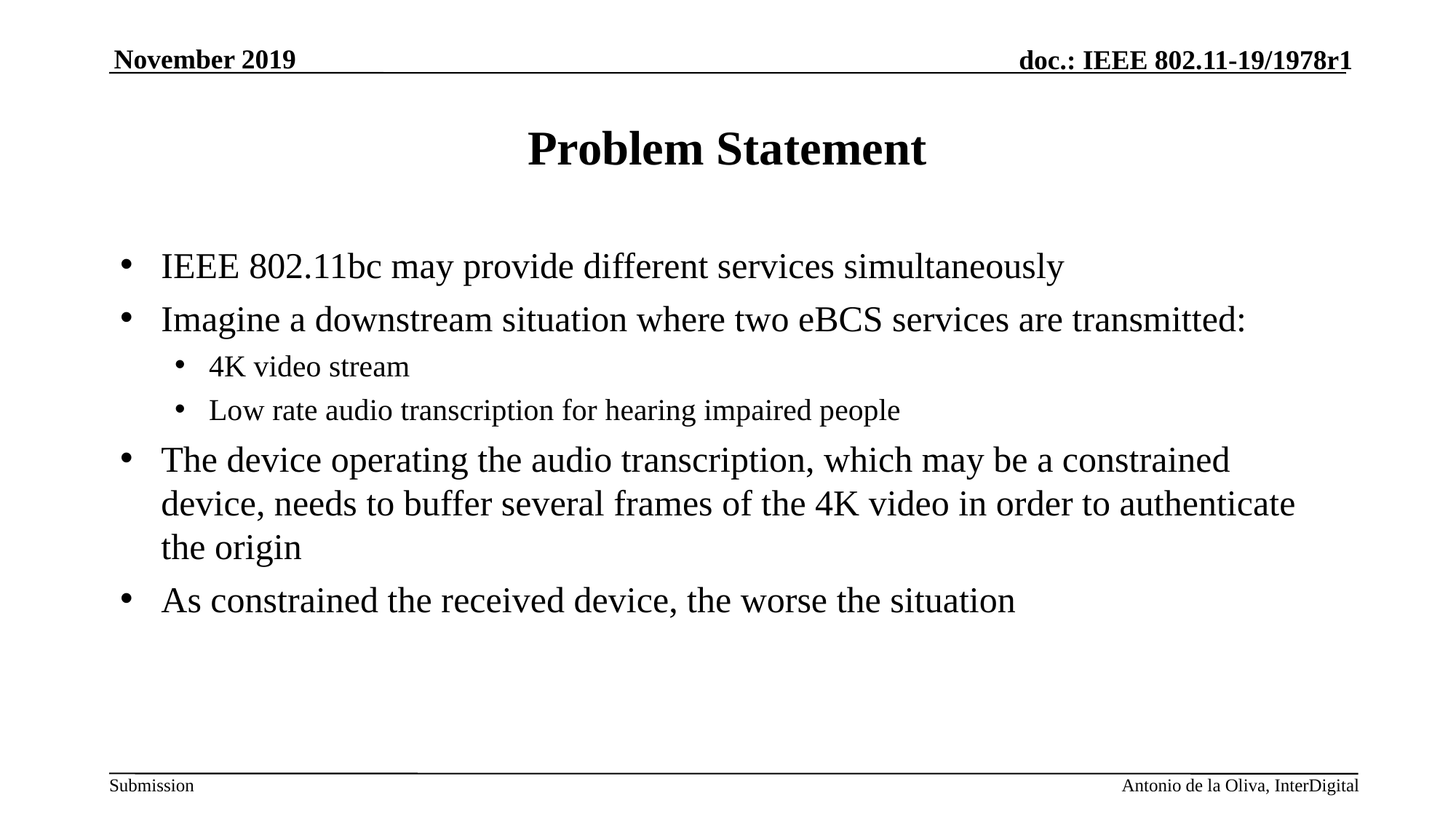

# Problem Statement
IEEE 802.11bc may provide different services simultaneously
Imagine a downstream situation where two eBCS services are transmitted:
4K video stream
Low rate audio transcription for hearing impaired people
The device operating the audio transcription, which may be a constrained device, needs to buffer several frames of the 4K video in order to authenticate the origin
As constrained the received device, the worse the situation

Antonio de la Oliva, InterDigital